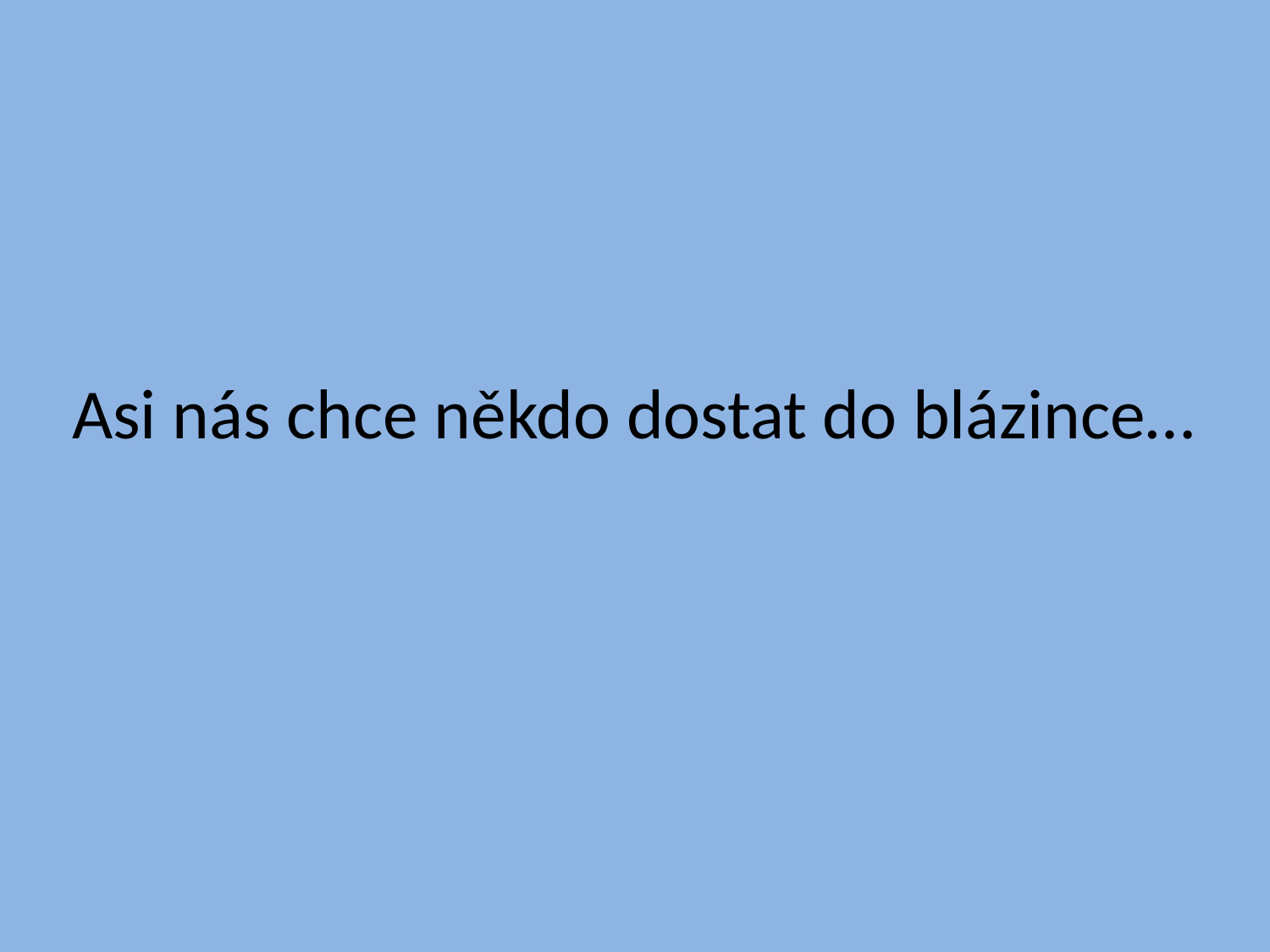

Asi nás chce někdo dostat do blázince…